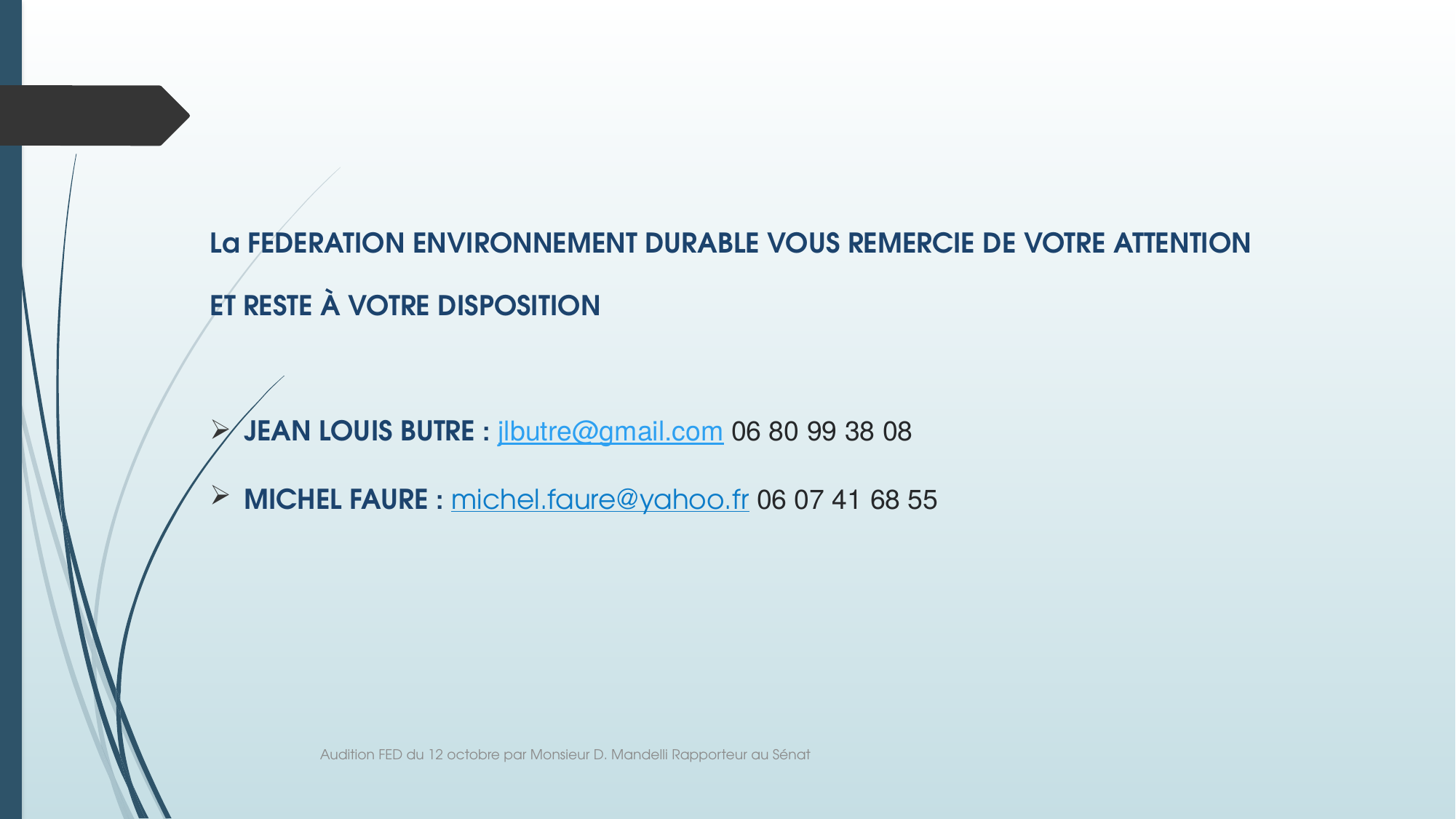

La FEDERATION ENVIRONNEMENT DURABLE VOUS REMERCIE DE VOTRE ATTENTION
Et reste à votre disposition

Jean Louis butre : jlbutre@gmail.com 06 80 99 38 08
Michel faure : michel.faure@yahoo.fr 06 07 41 68 55

Audition FED du 12 octobre par Monsieur D. Mandelli Rapporteur au Sénat